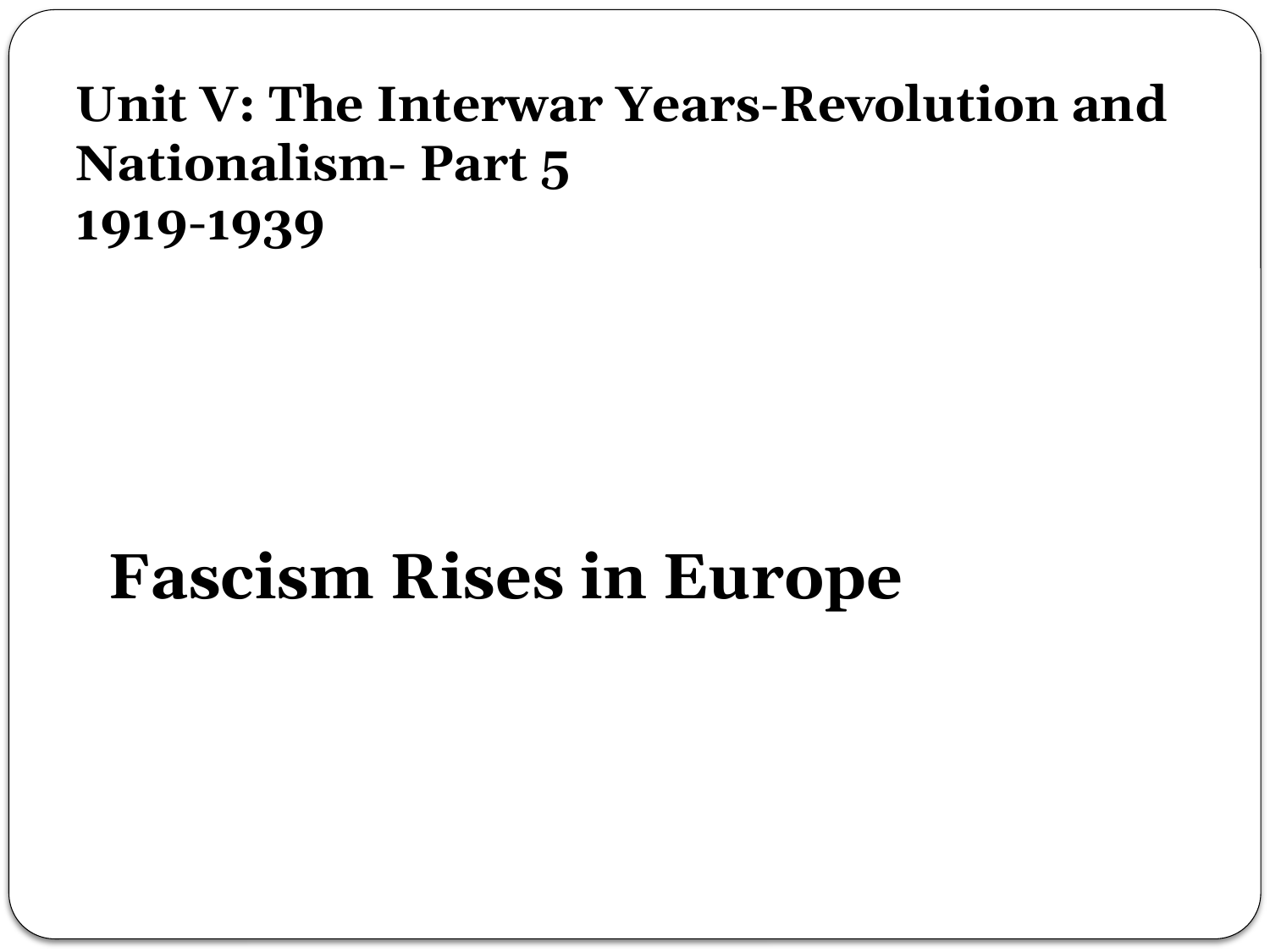

# Unit V: The Interwar Years-Revolution and Nationalism- Part 5 1919-1939
Fascism Rises in Europe